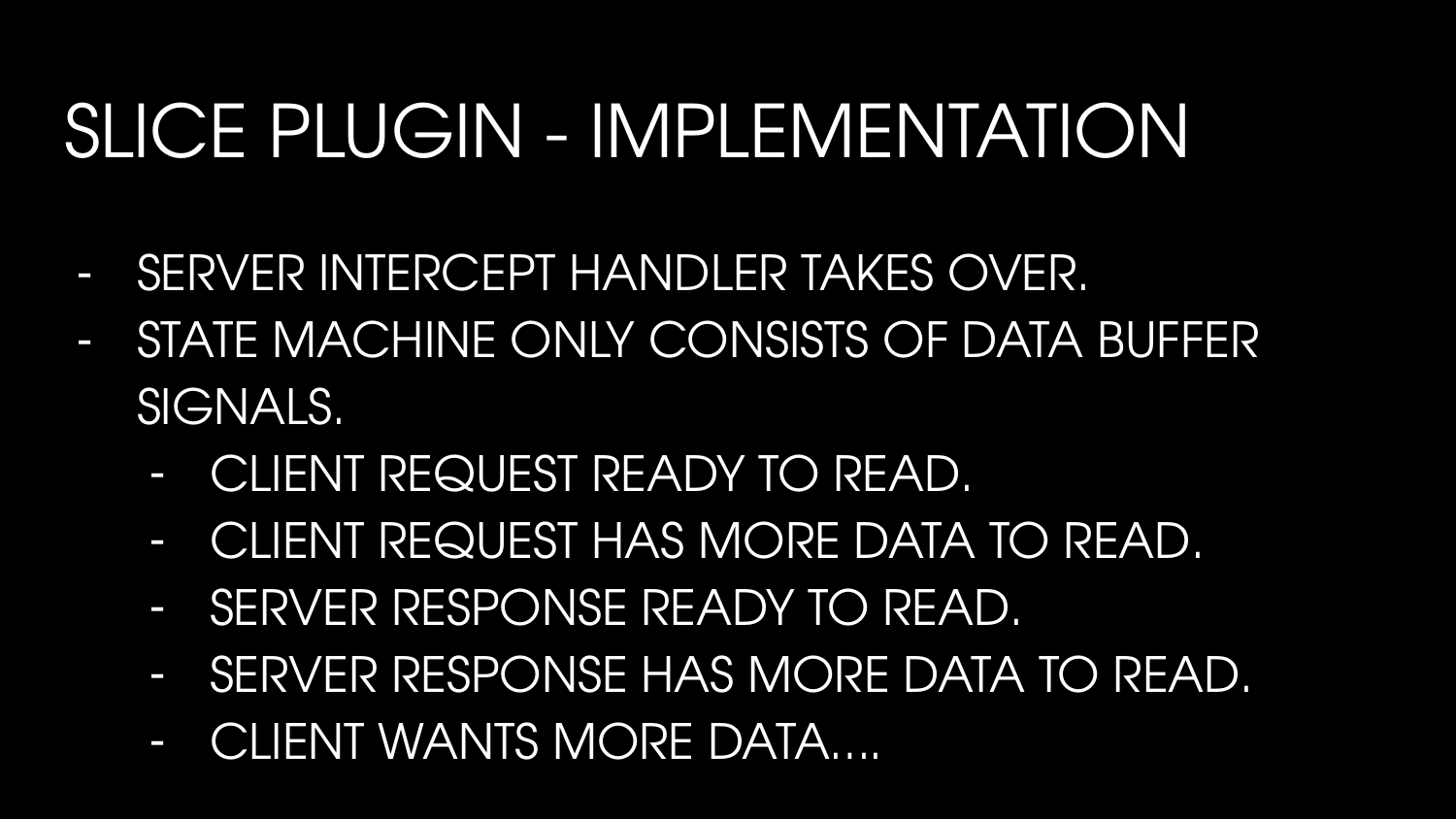

# Slice Plugin - Implementation
Server intercept handler takes over.
State machine only consists of data buffer signals.
Client request ready to read.
Client request has more data to read.
Server response ready to read.
Server response has more data to read.
Client wants more data….